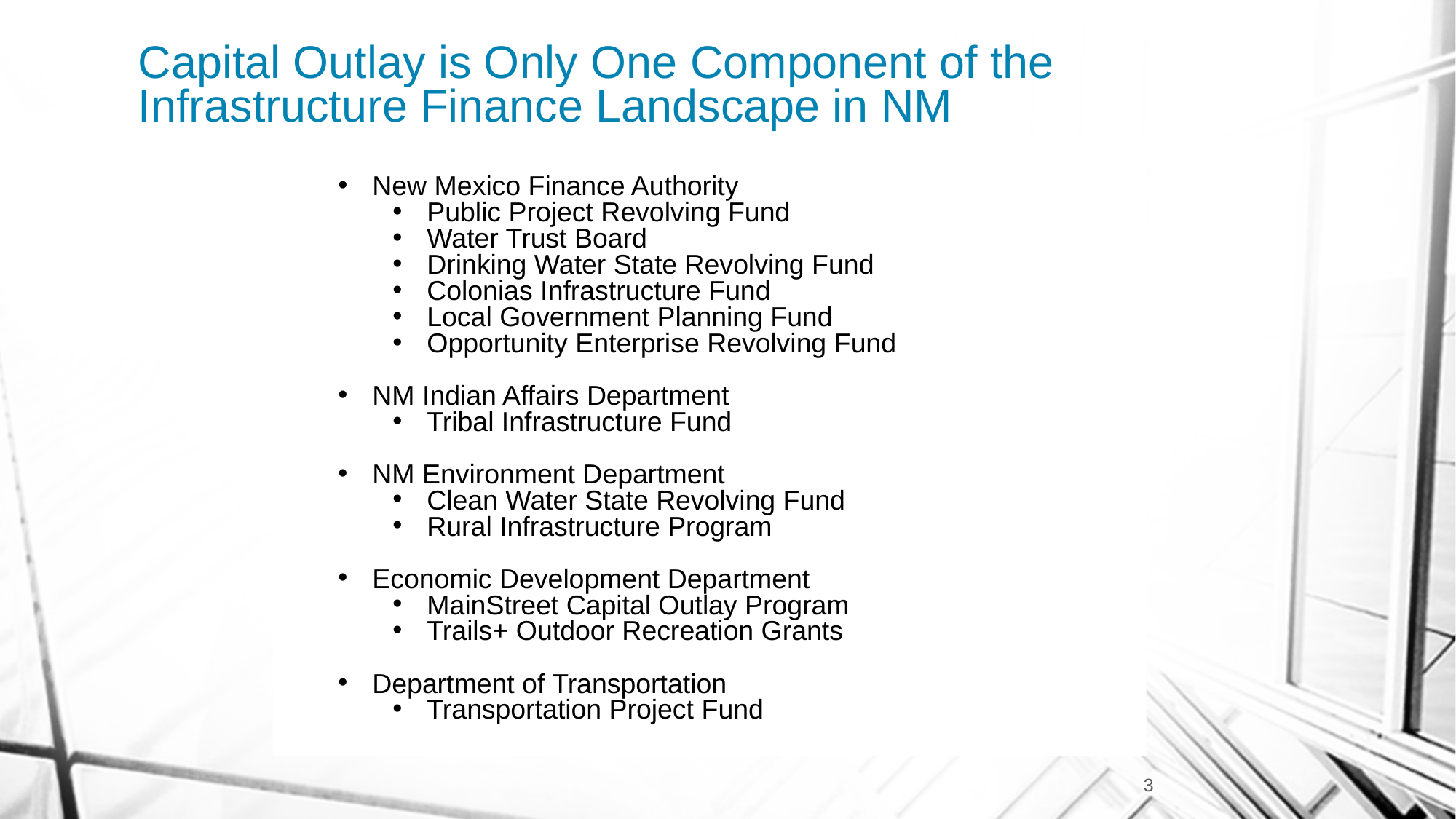

# Capital Outlay is Only One Component of the Infrastructure Finance Landscape in NM

New Mexico Finance Authority
Public Project Revolving Fund
Water Trust Board
Drinking Water State Revolving Fund
Colonias Infrastructure Fund
Local Government Planning Fund
Opportunity Enterprise Revolving Fund

NM Indian Affairs Department
Tribal Infrastructure Fund

NM Environment Department
Clean Water State Revolving Fund
Rural Infrastructure Program

Economic Development Department
MainStreet Capital Outlay Program
Trails+ Outdoor Recreation Grants

Department of Transportation
Transportation Project Fund

3